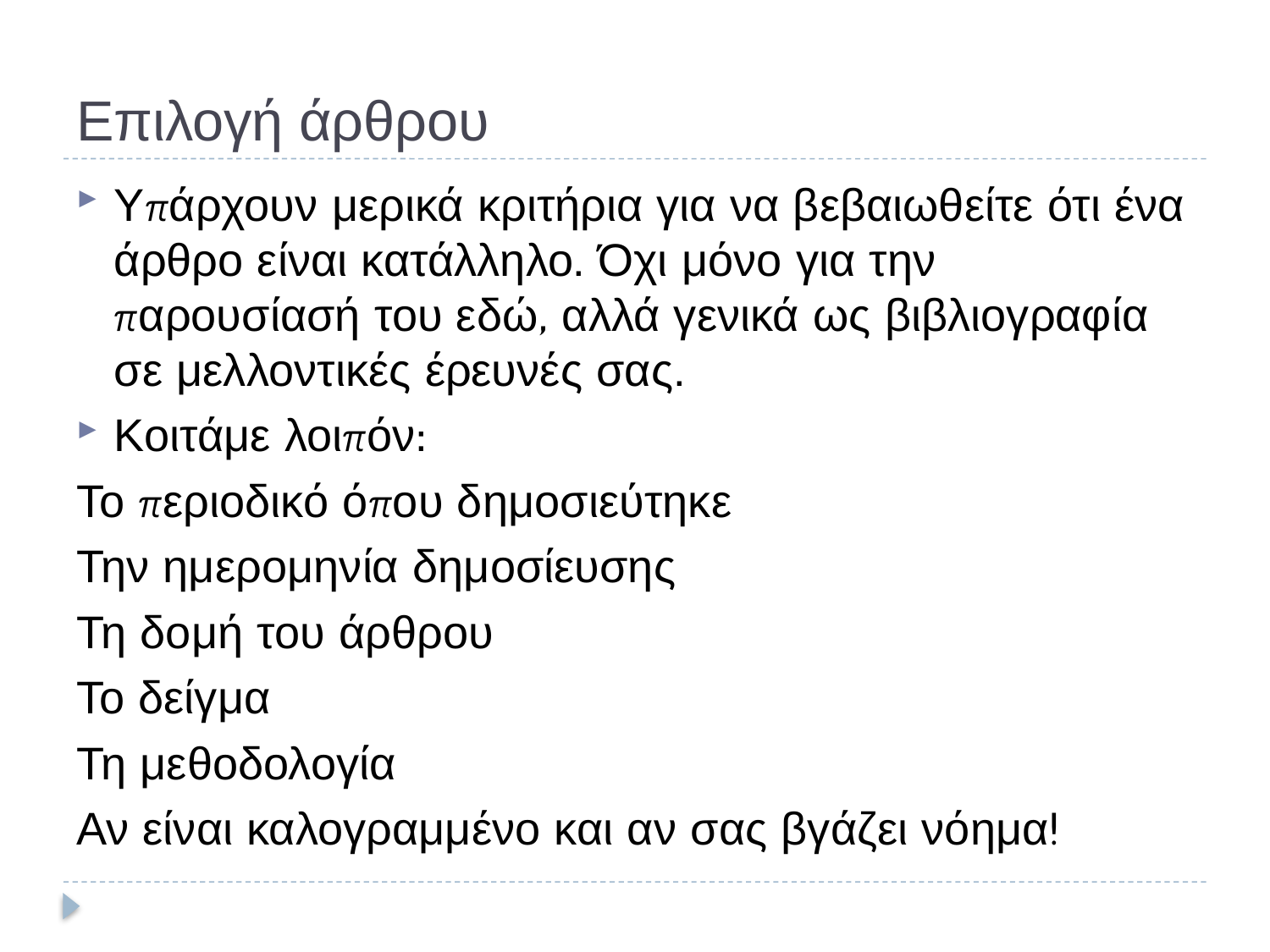

# Επιλογή άρθρου
Υπάρχουν μερικά κριτήρια για να βεβαιωθείτε ότι ένα άρθρο είναι κατάλληλο. Όχι μόνο για την παρουσίασή του εδώ, αλλά γενικά ως βιβλιογραφία σε μελλοντικές έρευνές σας.
Κοιτάμε λοιπόν:
Το περιοδικό όπου δημοσιεύτηκε
Την ημερομηνία δημοσίευσης
Τη δομή του άρθρου
Το δείγμα
Τη μεθοδολογία
Αν είναι καλογραμμένο και αν σας βγάζει νόημα!